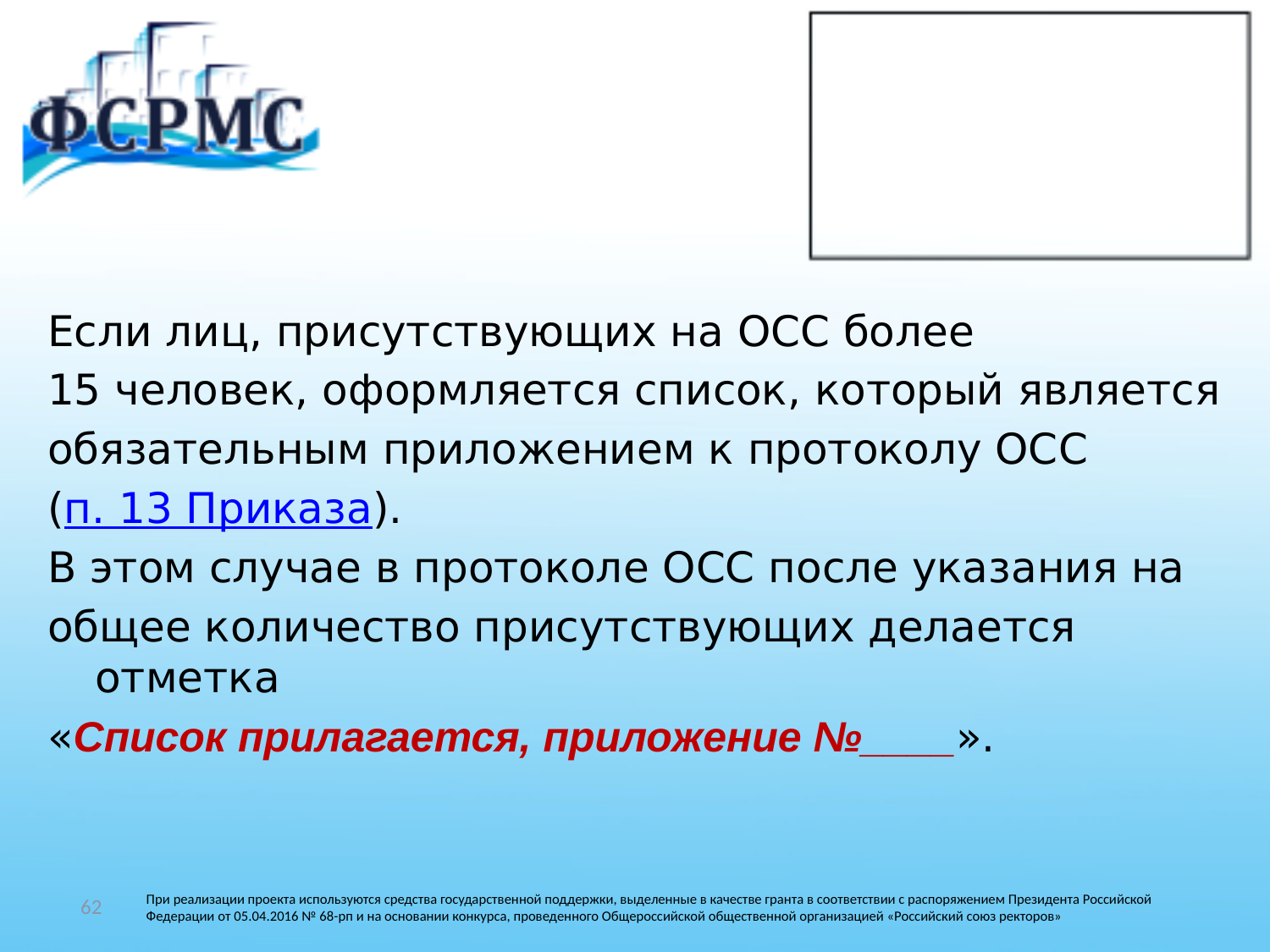

#
Если лиц, присутствующих на ОСС более
15 человек, оформляется список, который является
обязательным приложением к протоколу ОСС
(п. 13 Приказа).
В этом случае в протоколе ОСС после указания на
общее количество присутствующих делается отметка
«Список прилагается, приложение №____».

62